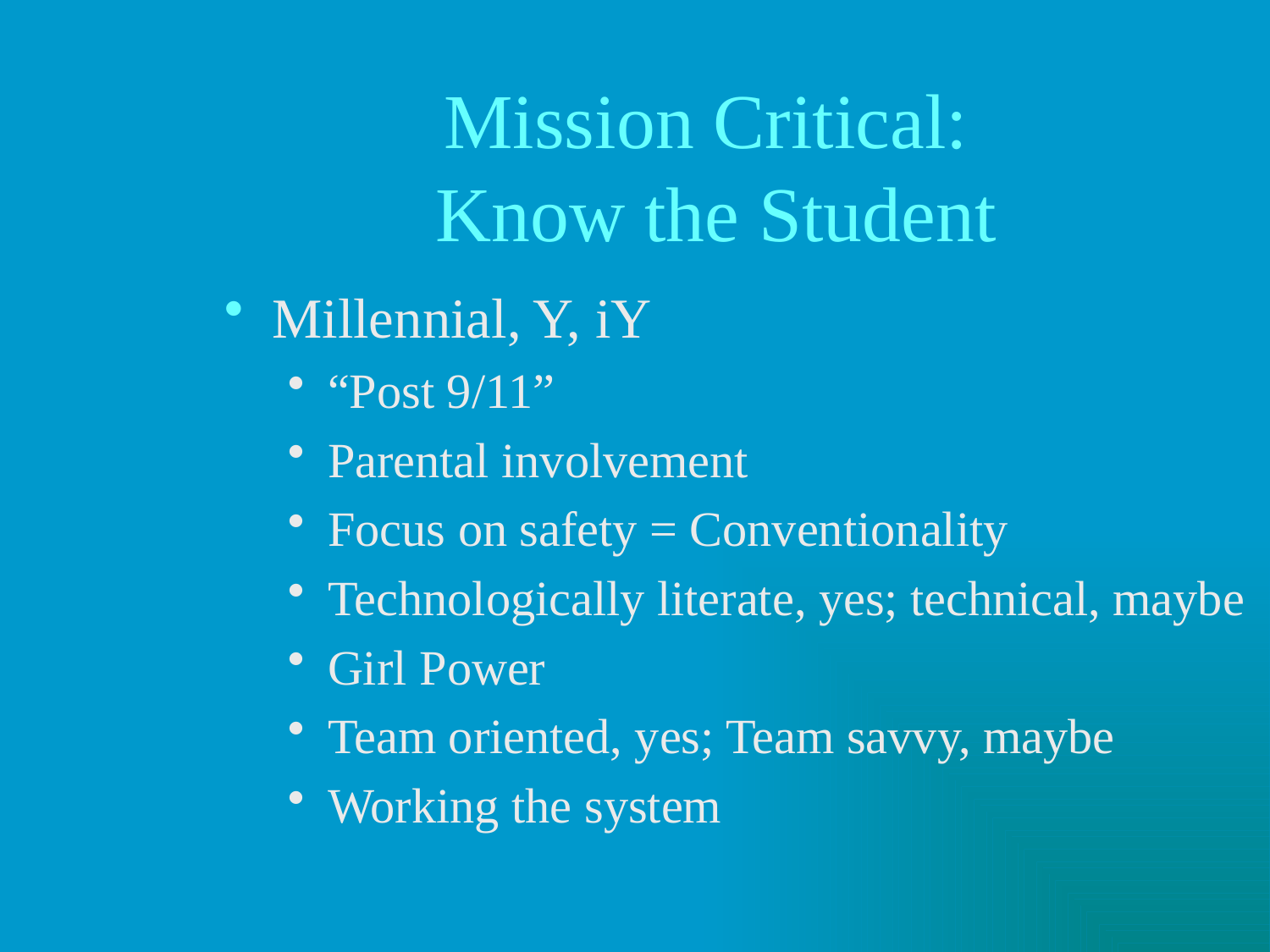

# Mission Critical: Know the Student
Millennial, Y, iY
“Post 9/11”
Parental involvement
Focus on safety = Conventionality
Technologically literate, yes; technical, maybe
Girl Power
Team oriented, yes; Team savvy, maybe
Working the system